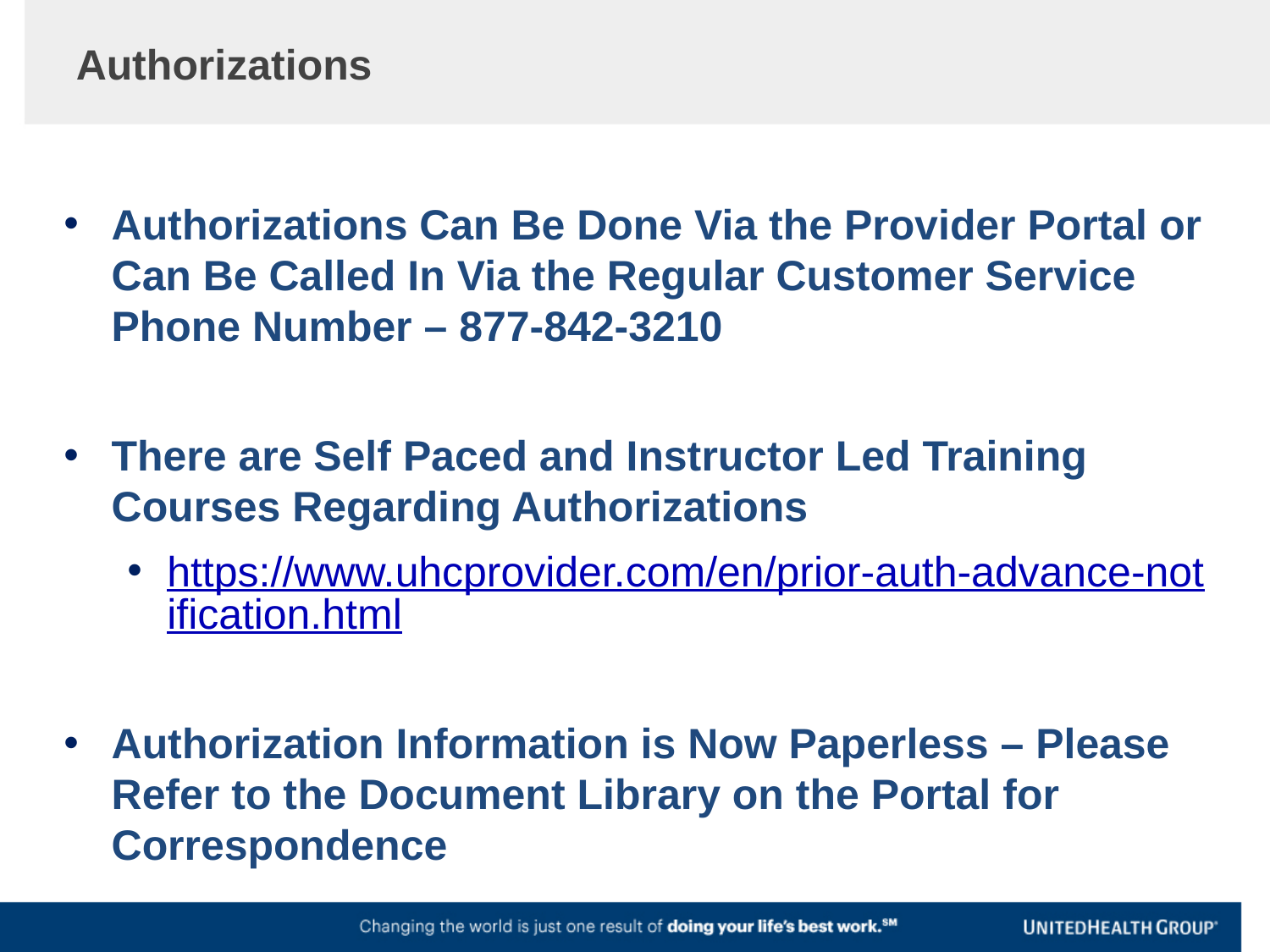

Authorizations
Authorizations Can Be Done Via the Provider Portal or Can Be Called In Via the Regular Customer Service Phone Number – 877-842-3210

There are Self Paced and Instructor Led Training Courses Regarding Authorizations
https://www.uhcprovider.com/en/prior-auth-advance-notification.html

Authorization Information is Now Paperless – Please Refer to the Document Library on the Portal for Correspondence